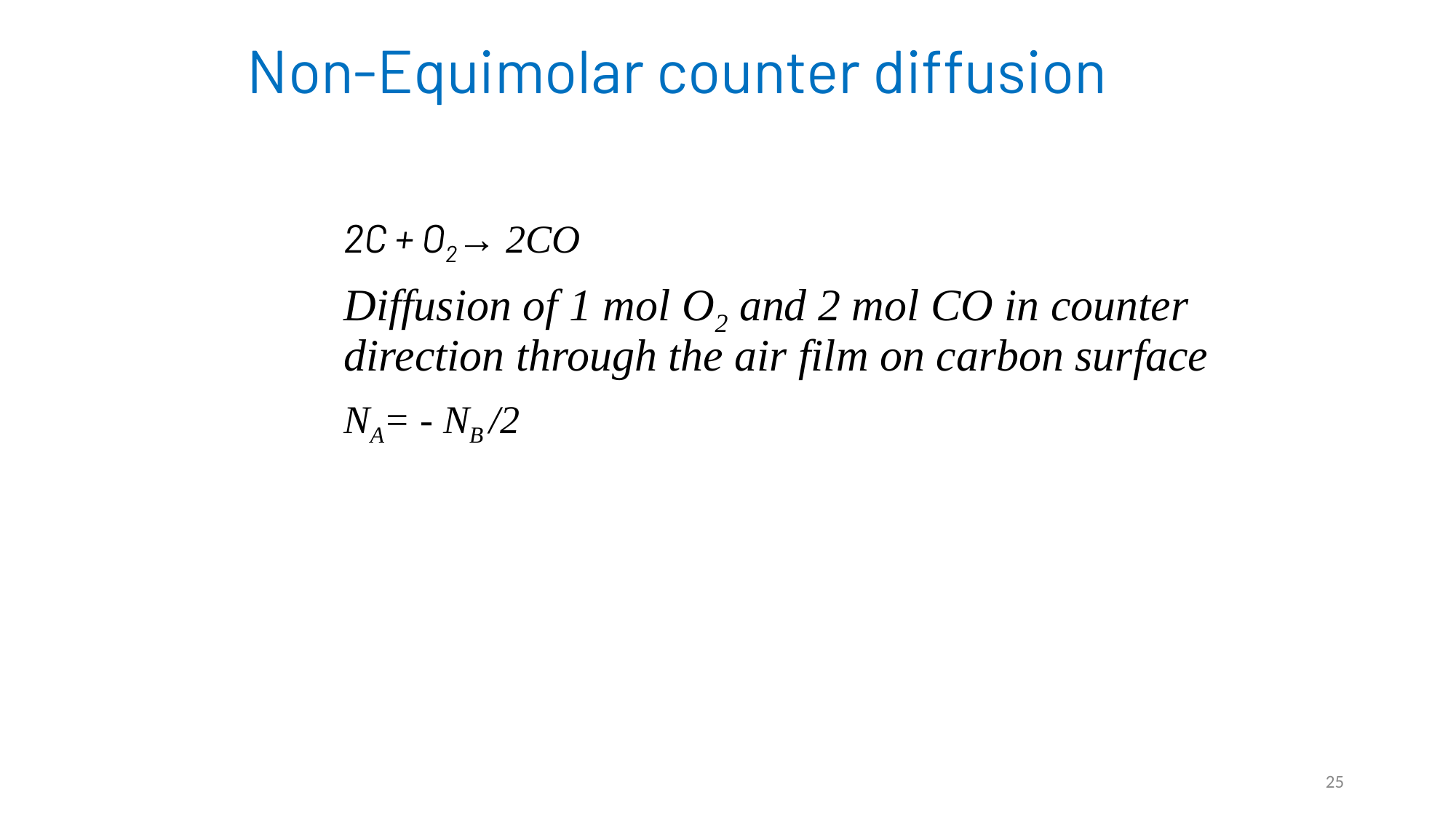

# Non-Equimolar counter diffusion
2C + O2→ 2CO
Diffusion of 1 mol O2 and 2 mol CO in counter direction through the air film on carbon surface
NA= - NB /2

25